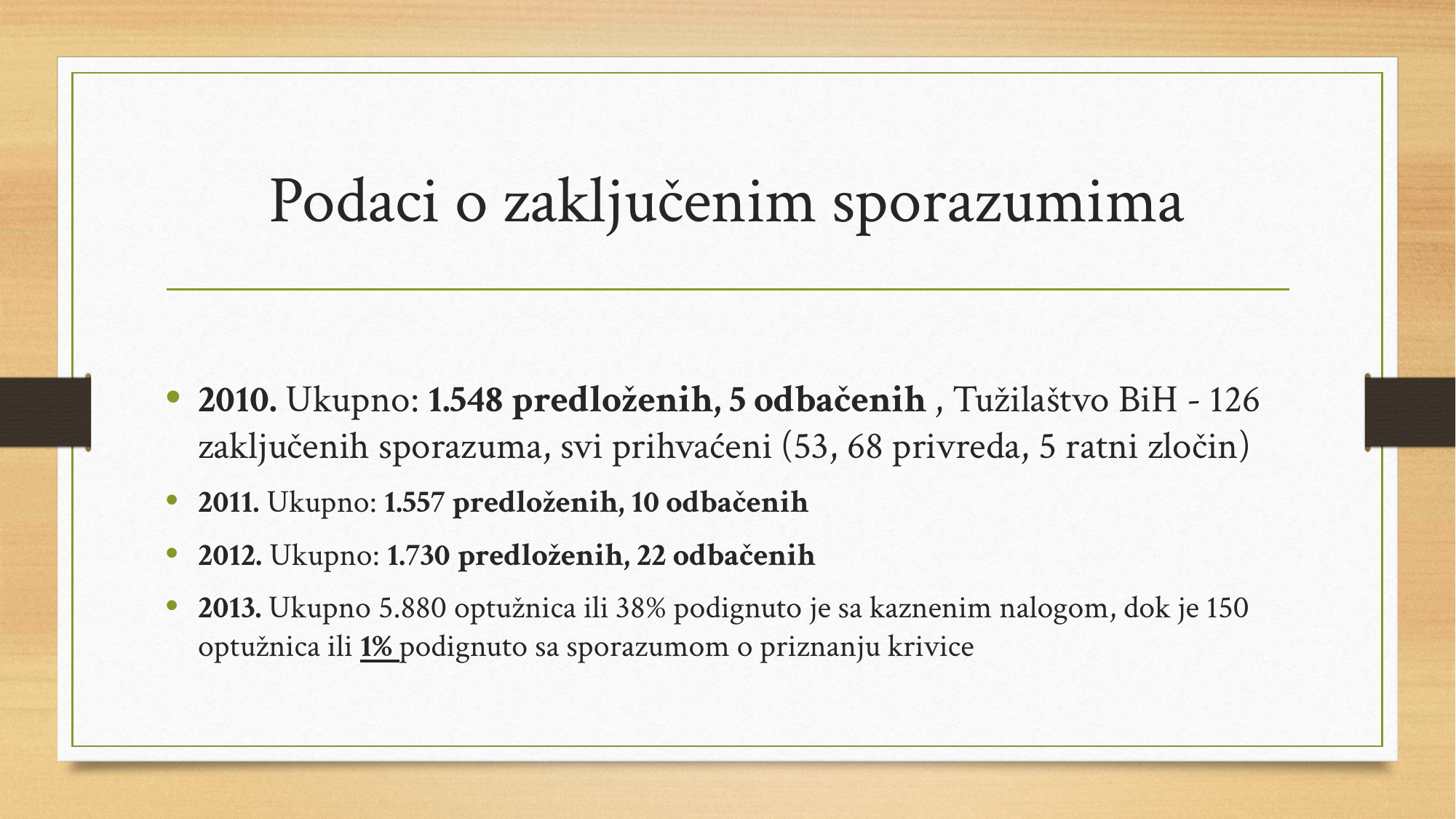

# Podaci o zaključenim sporazumima

2010. Ukupno: 1.548 predloženih, 5 odbačenih , Tužilaštvo BiH - 126  zaključenih sporazuma, svi prihvaćeni (53, 68 privreda, 5 ratni zločin)
2011. Ukupno: 1.557 predloženih, 10 odbačenih
2012. Ukupno: 1.730 predloženih, 22 odbačenih
2013. Ukupno 5.880 optužnica ili 38% podignuto je sa kaznenim nalogom, dok je 150 optužnica ili 1% podignuto sa sporazumom o priznanju krivice